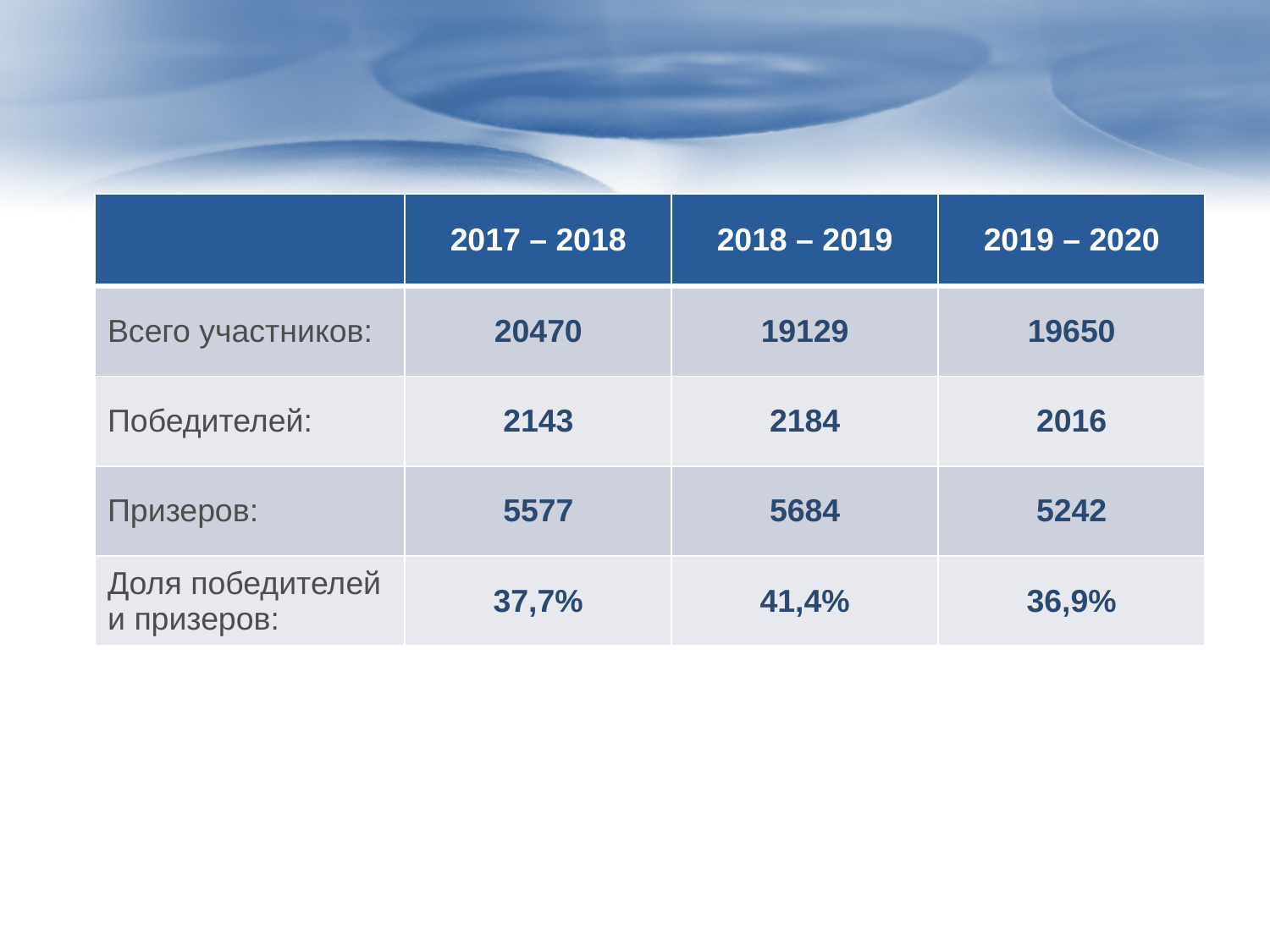

|  | 2017 – 2018 | 2018 – 2019 | 2019 – 2020 |
| --- | --- | --- | --- |
| Всего участников: | 20470 | 19129 | 19650 |
| Победителей: | 2143 | 2184 | 2016 |
| Призеров: | 5577 | 5684 | 5242 |
| Доля победителей и призеров: | 37,7% | 41,4% | 36,9% |